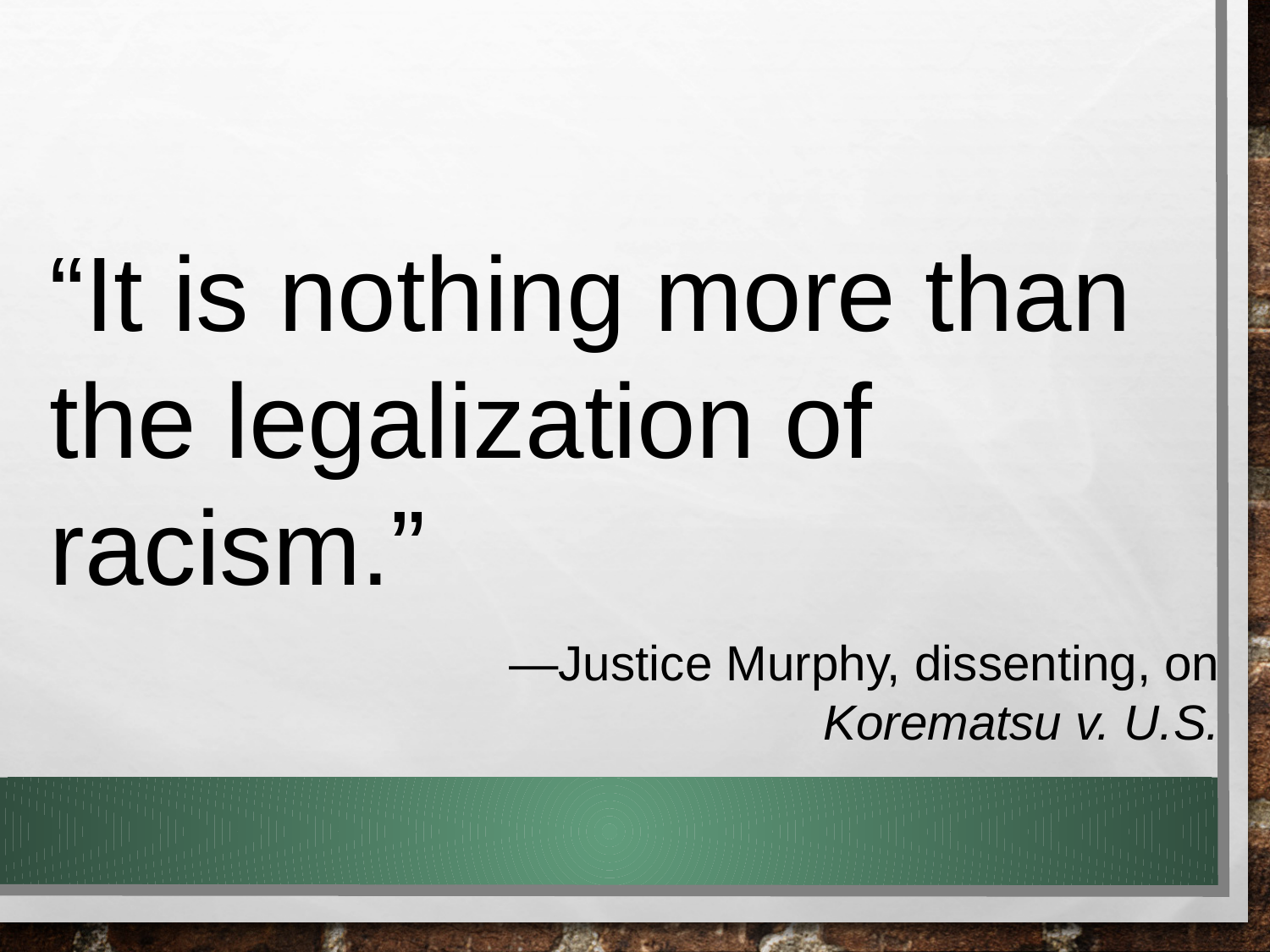

“It is nothing more than the legalization of racism.”
		—Justice Murphy, dissenting, on Korematsu v. U.S.